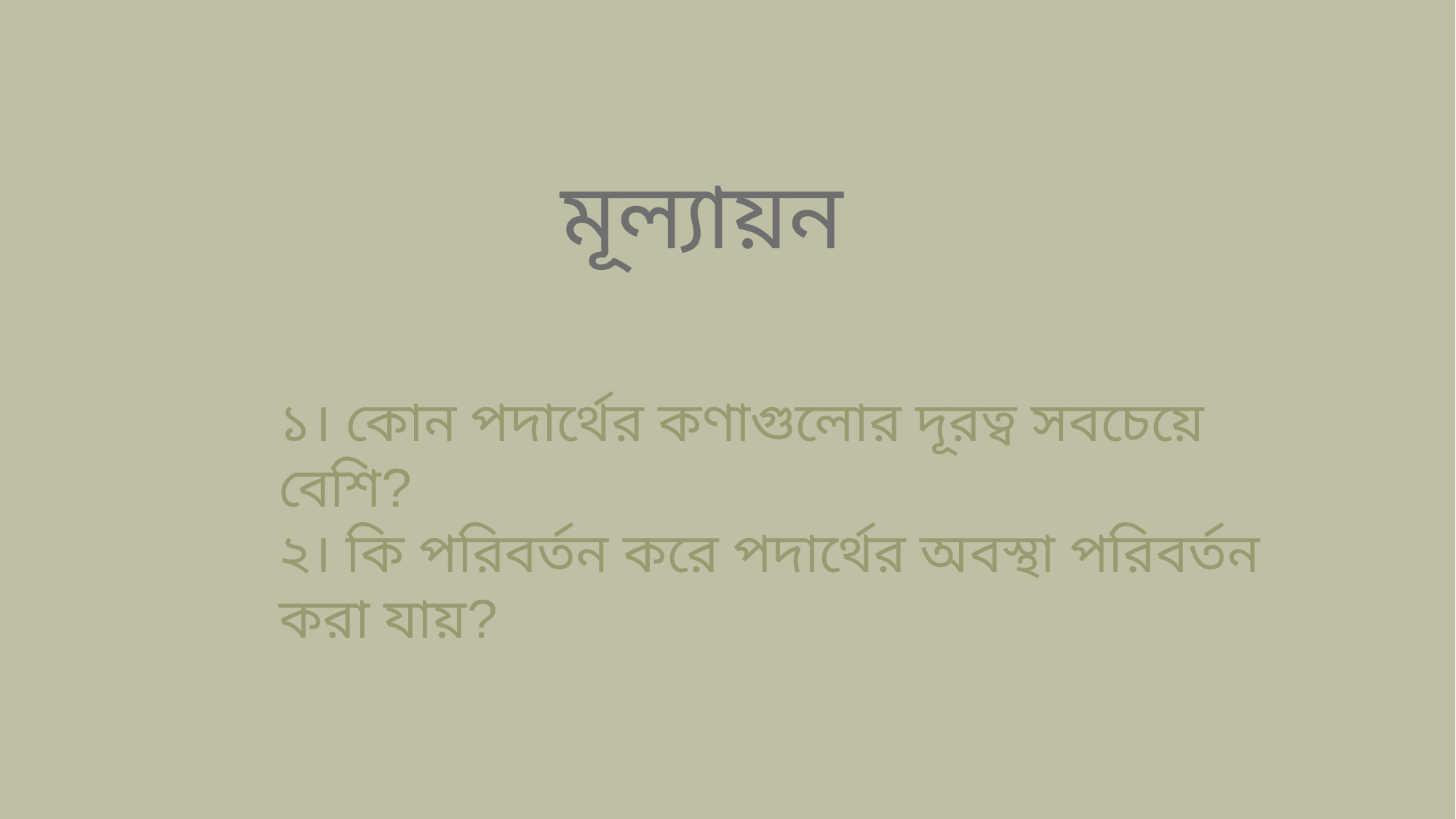

মূল্যায়ন

১। কোন পদার্থের কণাগুলোর দূরত্ব সবচেয়ে বেশি?
২। কি পরিবর্তন করে পদার্থের অবস্থা পরিবর্তন করা যায়?